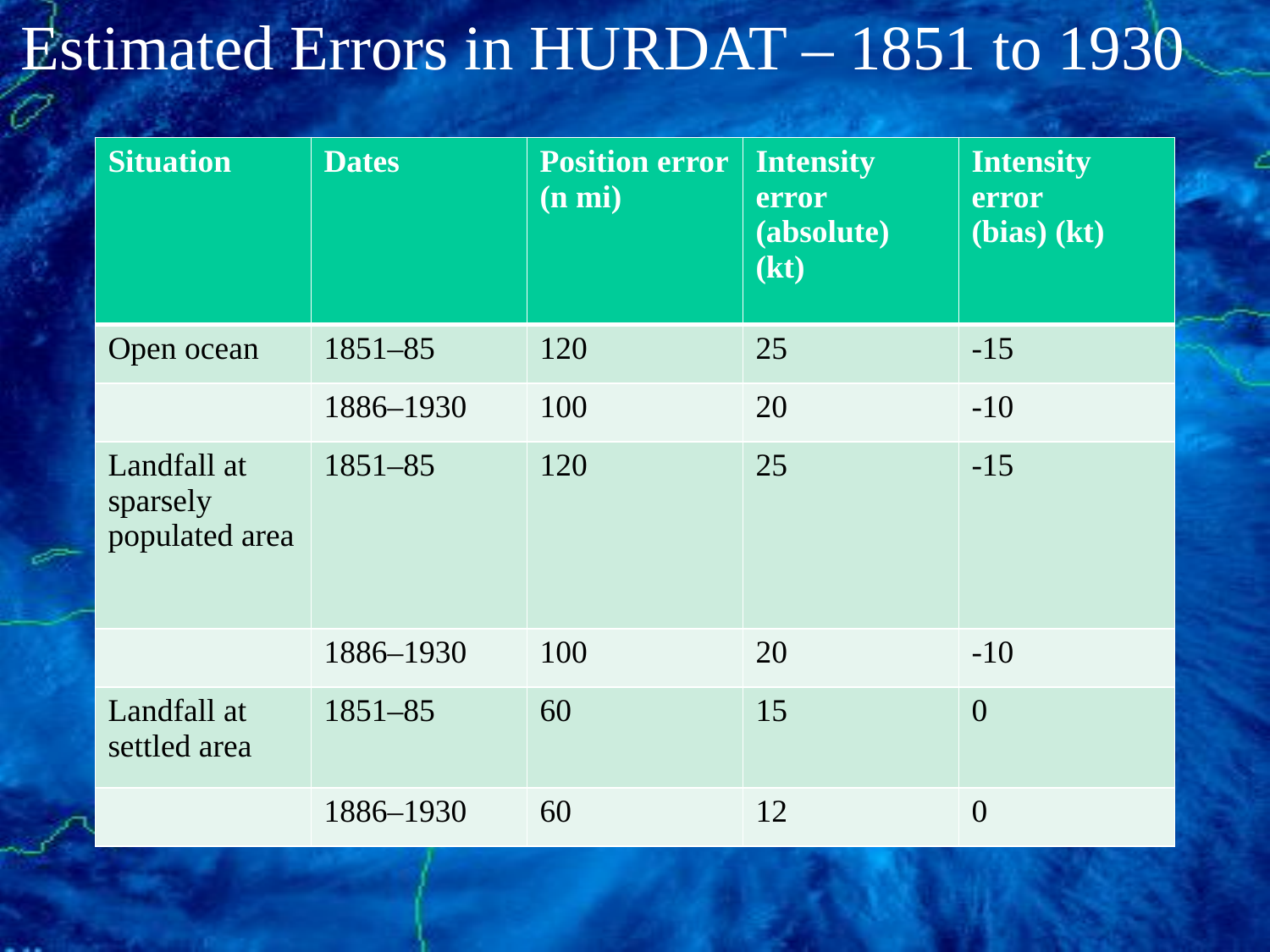

Estimated Errors in HURDAT – 1851 to 1930
| Situation | Dates | Position error (n mi) | Intensity error (absolute) (kt) | Intensity error (bias) (kt) |
| --- | --- | --- | --- | --- |
| Open ocean | 1851–85 | 120 | 25 | -15 |
|  | 1886–1930 | 100 | 20 | -10 |
| Landfall at sparsely populated area | 1851–85 | 120 | 25 | -15 |
|  | 1886–1930 | 100 | 20 | -10 |
| Landfall at settled area | 1851–85 | 60 | 15 | 0 |
|  | 1886–1930 | 60 | 12 | 0 |